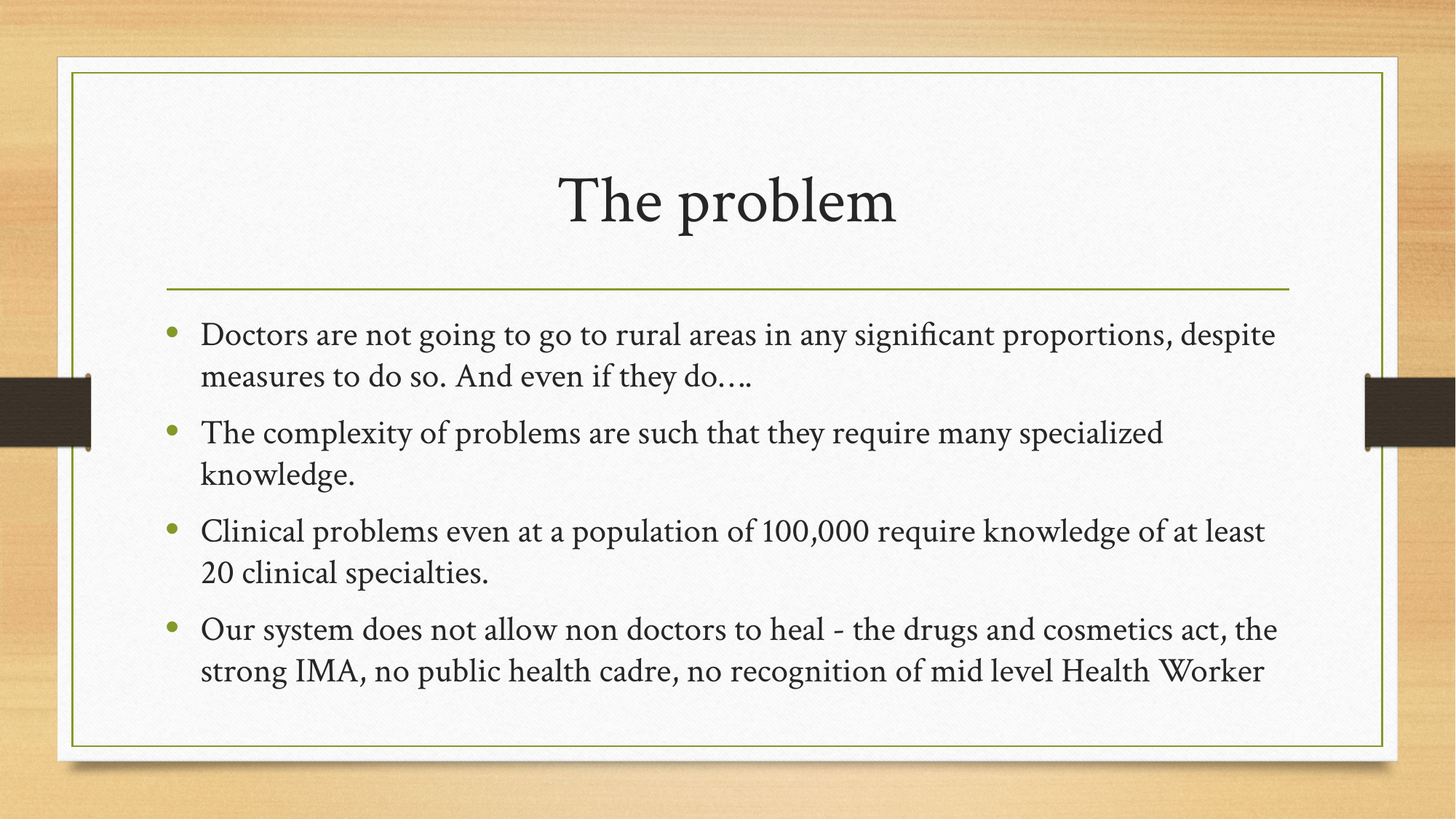

# The problem
Doctors are not going to go to rural areas in any significant proportions, despite measures to do so. And even if they do….
The complexity of problems are such that they require many specialized knowledge.
Clinical problems even at a population of 100,000 require knowledge of at least 20 clinical specialties.
Our system does not allow non doctors to heal - the drugs and cosmetics act, the strong IMA, no public health cadre, no recognition of mid level Health Worker